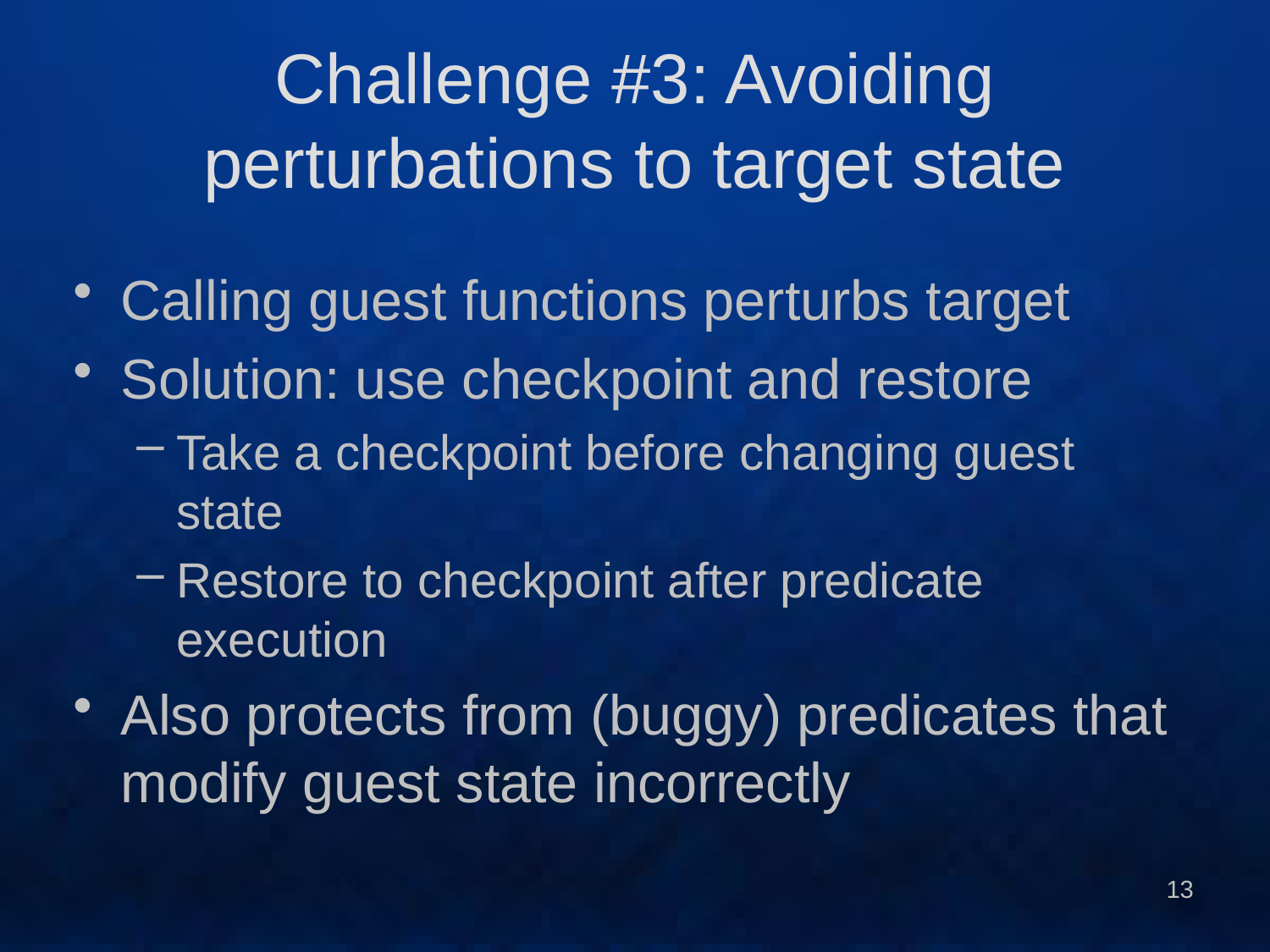

# Challenge #3: Avoiding perturbations to target state
Calling guest functions perturbs target
Solution: use checkpoint and restore
Take a checkpoint before changing guest state
Restore to checkpoint after predicate execution
Also protects from (buggy) predicates that modify guest state incorrectly
13